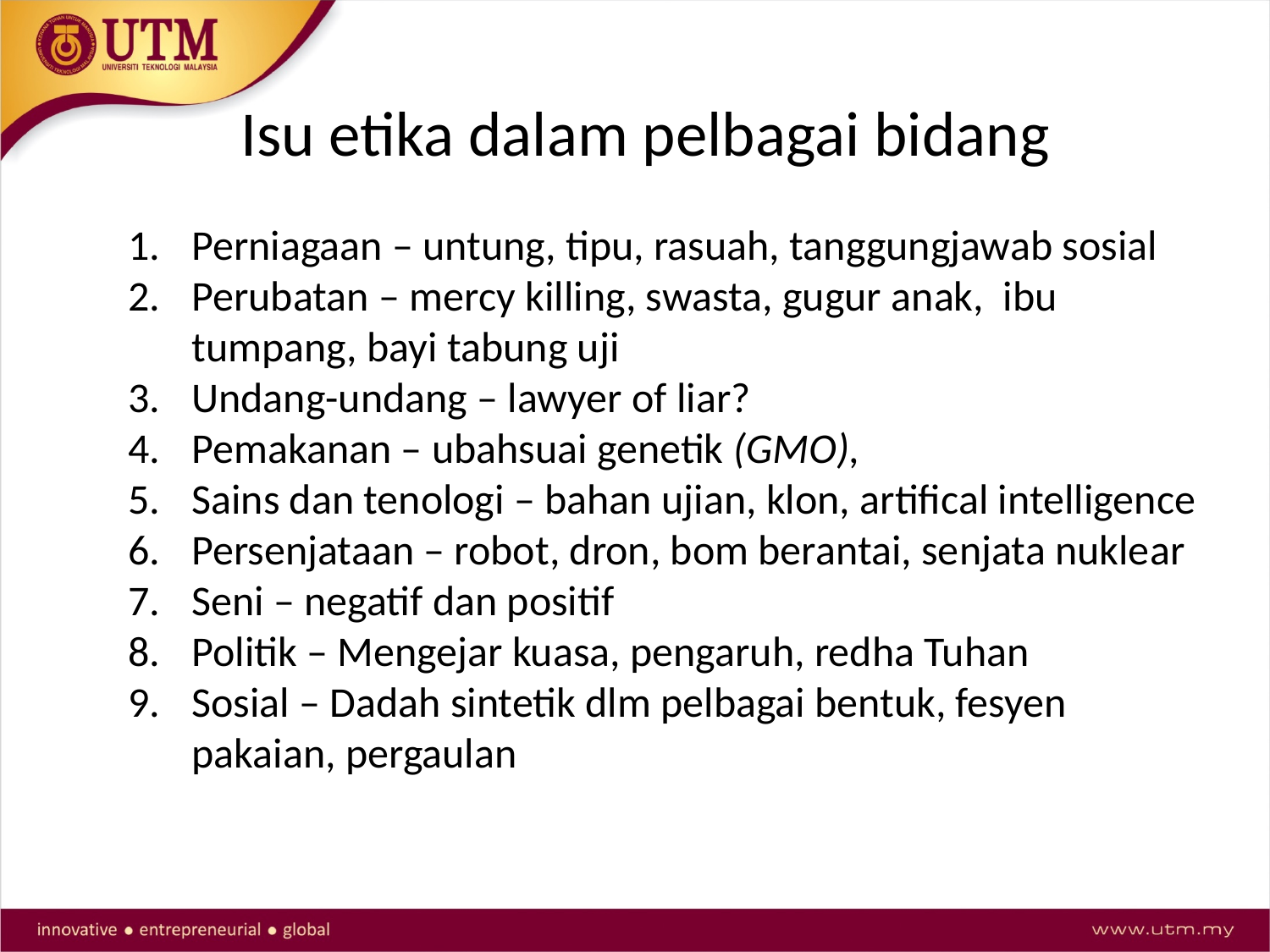

Isu etika dalam pelbagai bidang
Perniagaan – untung, tipu, rasuah, tanggungjawab sosial
Perubatan – mercy killing, swasta, gugur anak,  ibu tumpang, bayi tabung uji
Undang-undang – lawyer of liar?
Pemakanan – ubahsuai genetik (GMO),
Sains dan tenologi – bahan ujian, klon, artifical intelligence
Persenjataan – robot, dron, bom berantai, senjata nuklear
Seni – negatif dan positif
Politik – Mengejar kuasa, pengaruh, redha Tuhan
Sosial – Dadah sintetik dlm pelbagai bentuk, fesyen pakaian, pergaulan